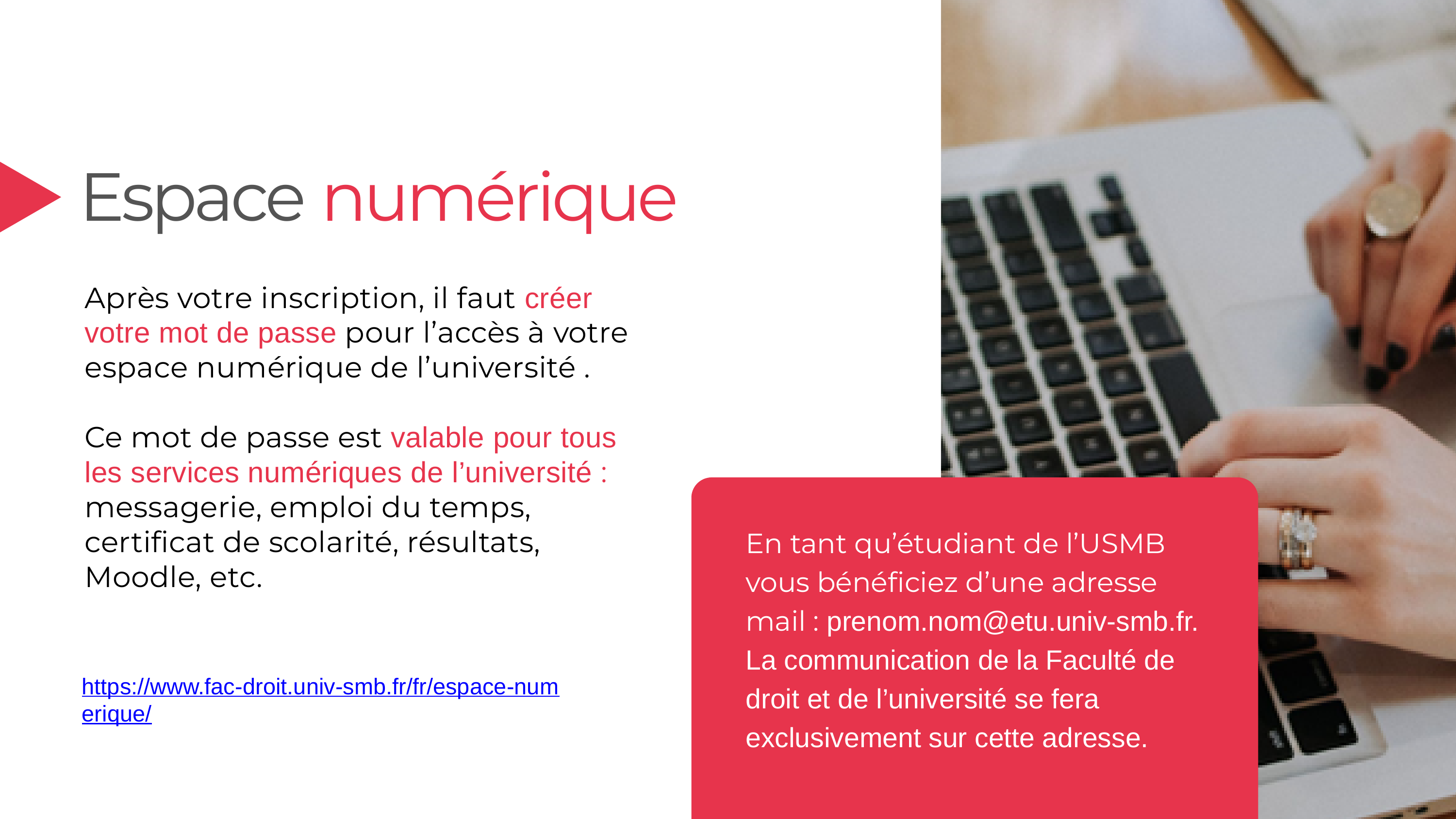

Espace numérique
Après votre inscription, il faut créer votre mot de passe pour l’accès à votre espace numérique de l’université .

Ce mot de passe est valable pour tous les services numériques de l’université : messagerie, emploi du temps, certificat de scolarité, résultats, Moodle, etc.

En tant qu’étudiant de l’USMB vous bénéficiez d’une adresse mail : prenom.nom@etu.univ-smb.fr. La communication de la Faculté de droit et de l’université se fera exclusivement sur cette adresse.
https://www.fac-droit.univ-smb.fr/fr/espace-numerique/